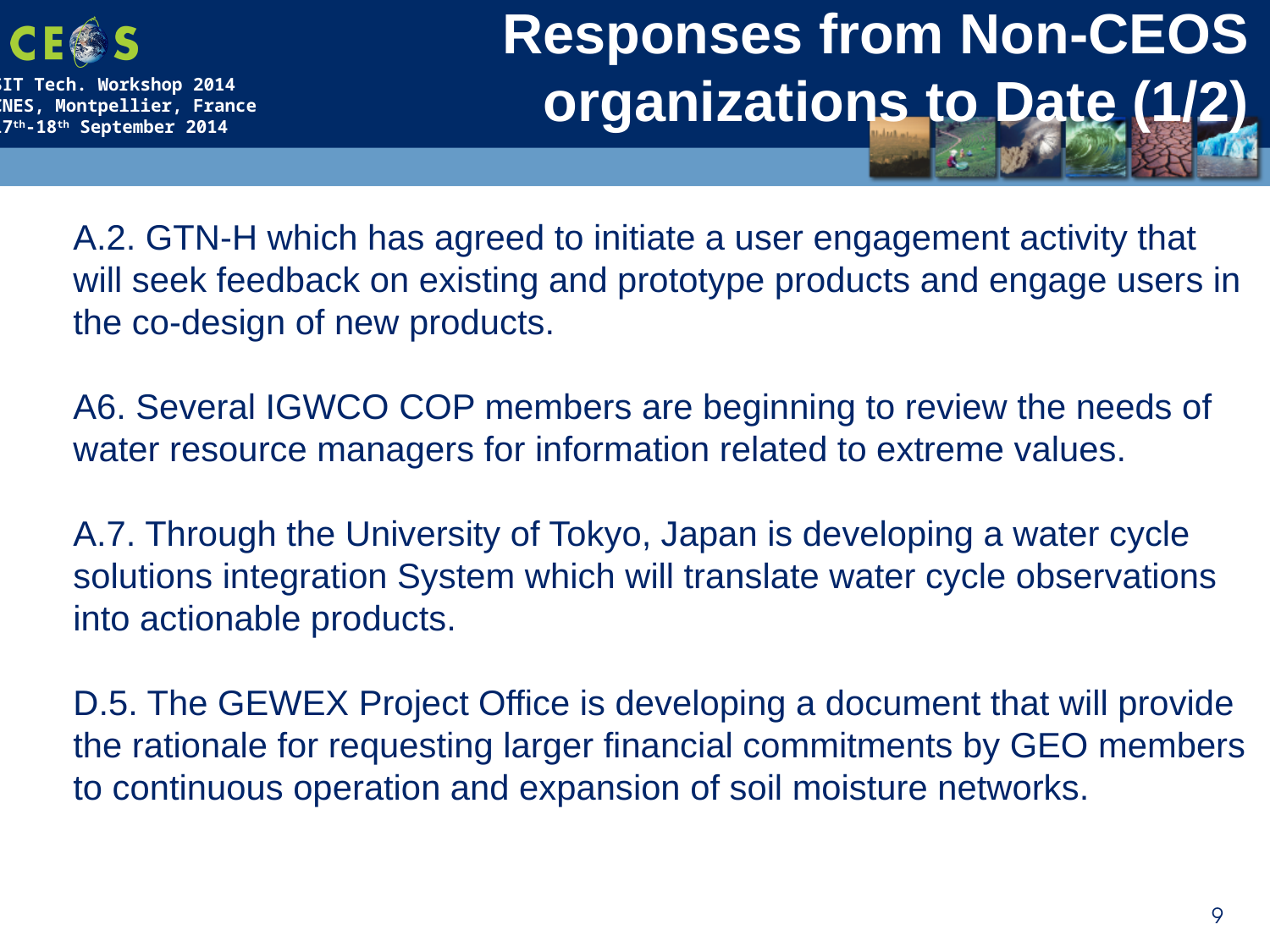

Responses from Non-CEOS organizations to Date (1/2)
A.2. GTN-H which has agreed to initiate a user engagement activity that will seek feedback on existing and prototype products and engage users in the co-design of new products.

A6. Several IGWCO COP members are beginning to review the needs of water resource managers for information related to extreme values.

A.7. Through the University of Tokyo, Japan is developing a water cycle solutions integration System which will translate water cycle observations into actionable products.

D.5. The GEWEX Project Office is developing a document that will provide the rationale for requesting larger financial commitments by GEO members to continuous operation and expansion of soil moisture networks.

9